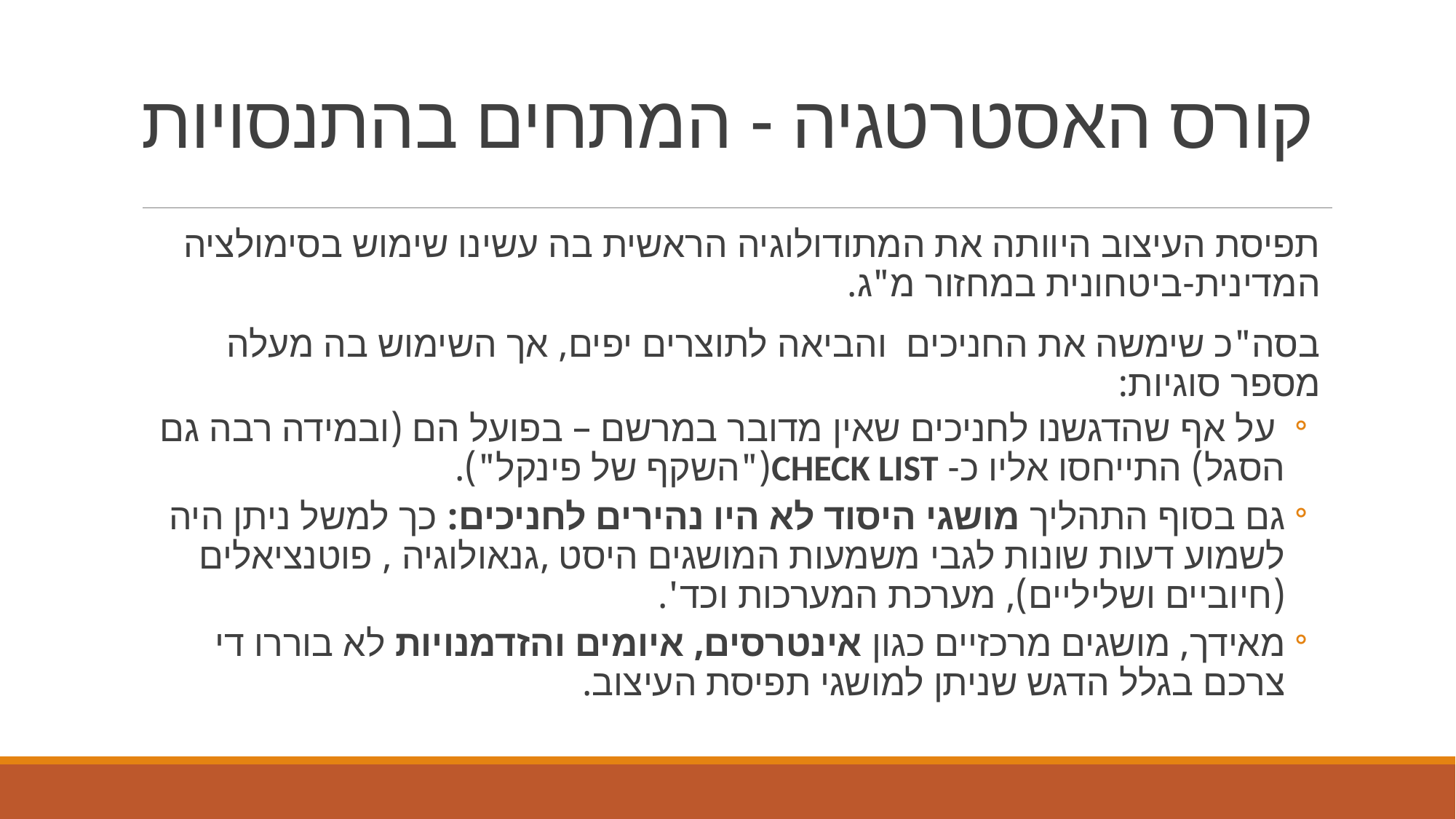

# קורס האסטרטגיה - המתחים בהתנסויות
תפיסת העיצוב היוותה את המתודולוגיה הראשית בה עשינו שימוש בסימולציה המדינית-ביטחונית במחזור מ"ג.
בסה"כ שימשה את החניכים  והביאה לתוצרים יפים, אך השימוש בה מעלה מספר סוגיות:
 על אף שהדגשנו לחניכים שאין מדובר במרשם – בפועל הם (ובמידה רבה גם הסגל) התייחסו אליו כ- CHECK LIST("השקף של פינקל").
גם בסוף התהליך מושגי היסוד לא היו נהירים לחניכים: כך למשל ניתן היה לשמוע דעות שונות לגבי משמעות המושגים היסט ,גנאולוגיה , פוטנציאלים (חיוביים ושליליים), מערכת המערכות וכד'.
מאידך, מושגים מרכזיים כגון אינטרסים, איומים והזדמנויות לא בוררו די צרכם בגלל הדגש שניתן למושגי תפיסת העיצוב.